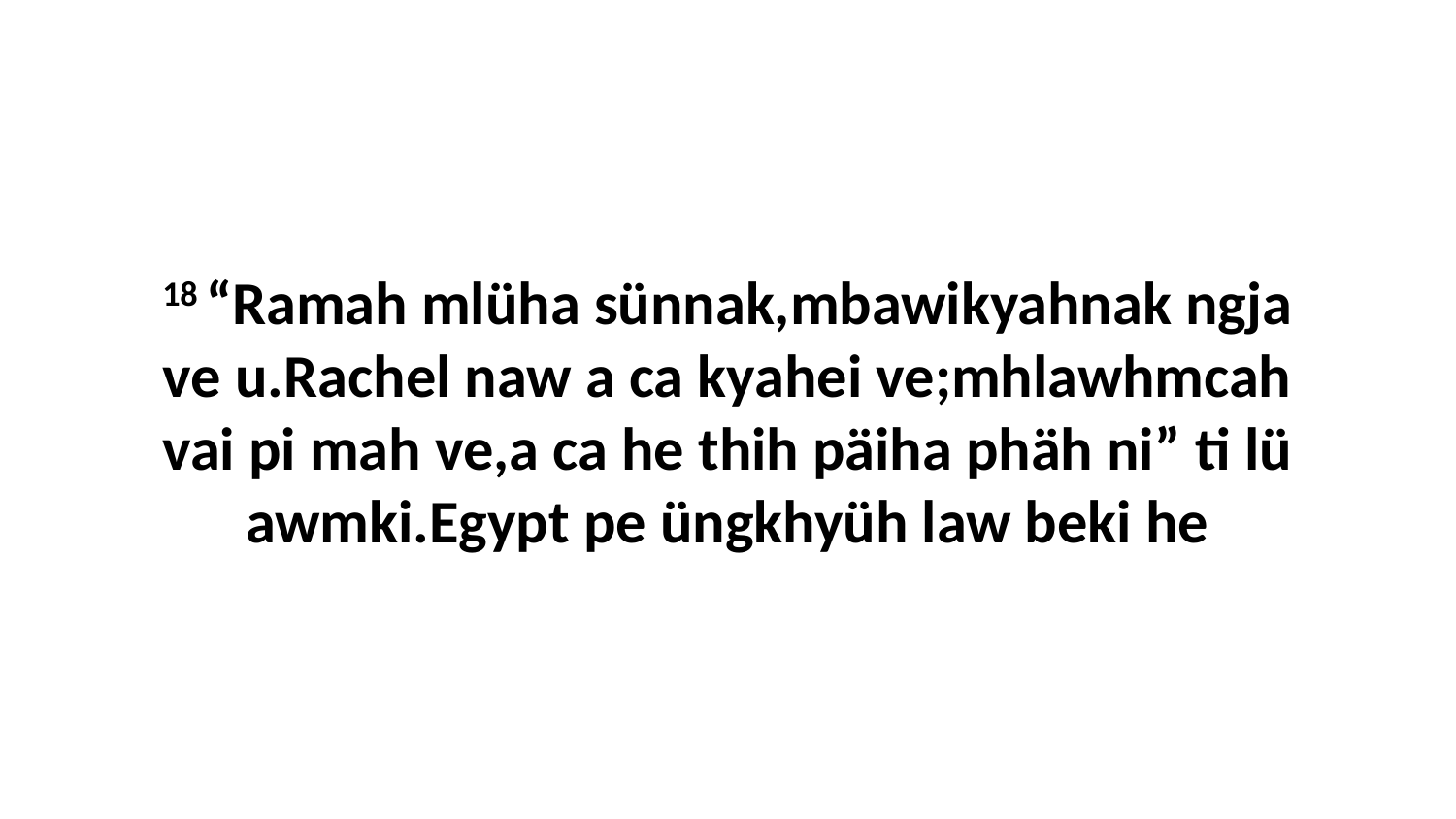

18 “Ramah mlüha sünnak,mbawikyahnak ngja ve u.Rachel naw a ca kyahei ve;mhlawhmcah vai pi mah ve,a ca he thih päiha phäh ni” ti lü awmki.Egypt pe üngkhyüh law beki he